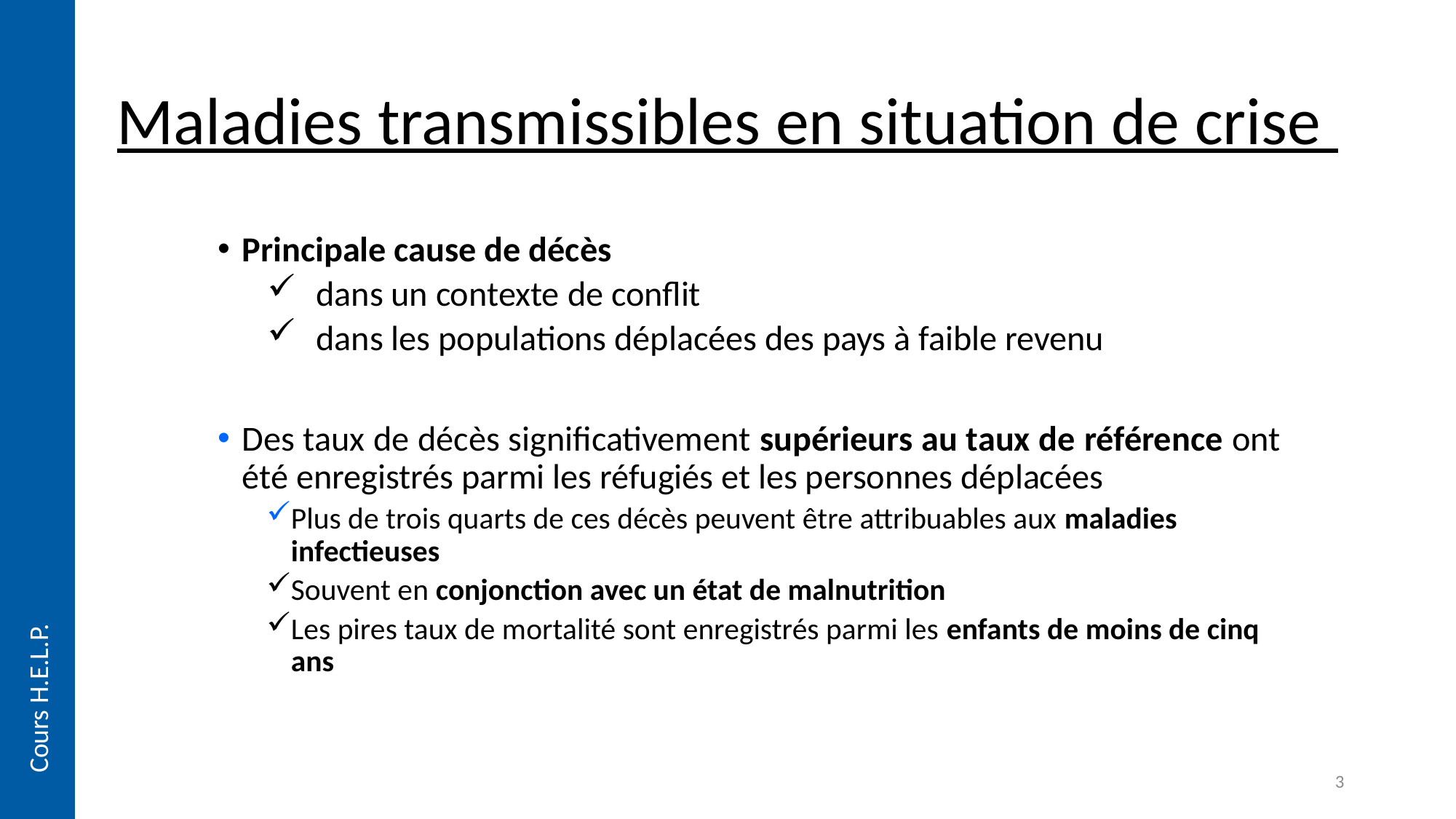

# Maladies transmissibles en situation de crise
Principale cause de décès
dans un contexte de conflit
dans les populations déplacées des pays à faible revenu

Des taux de décès significativement supérieurs au taux de référence ont été enregistrés parmi les réfugiés et les personnes déplacées
Plus de trois quarts de ces décès peuvent être attribuables aux maladies infectieuses
Souvent en conjonction avec un état de malnutrition
Les pires taux de mortalité sont enregistrés parmi les enfants de moins de cinq ans

Cours H.E.L.P.
3